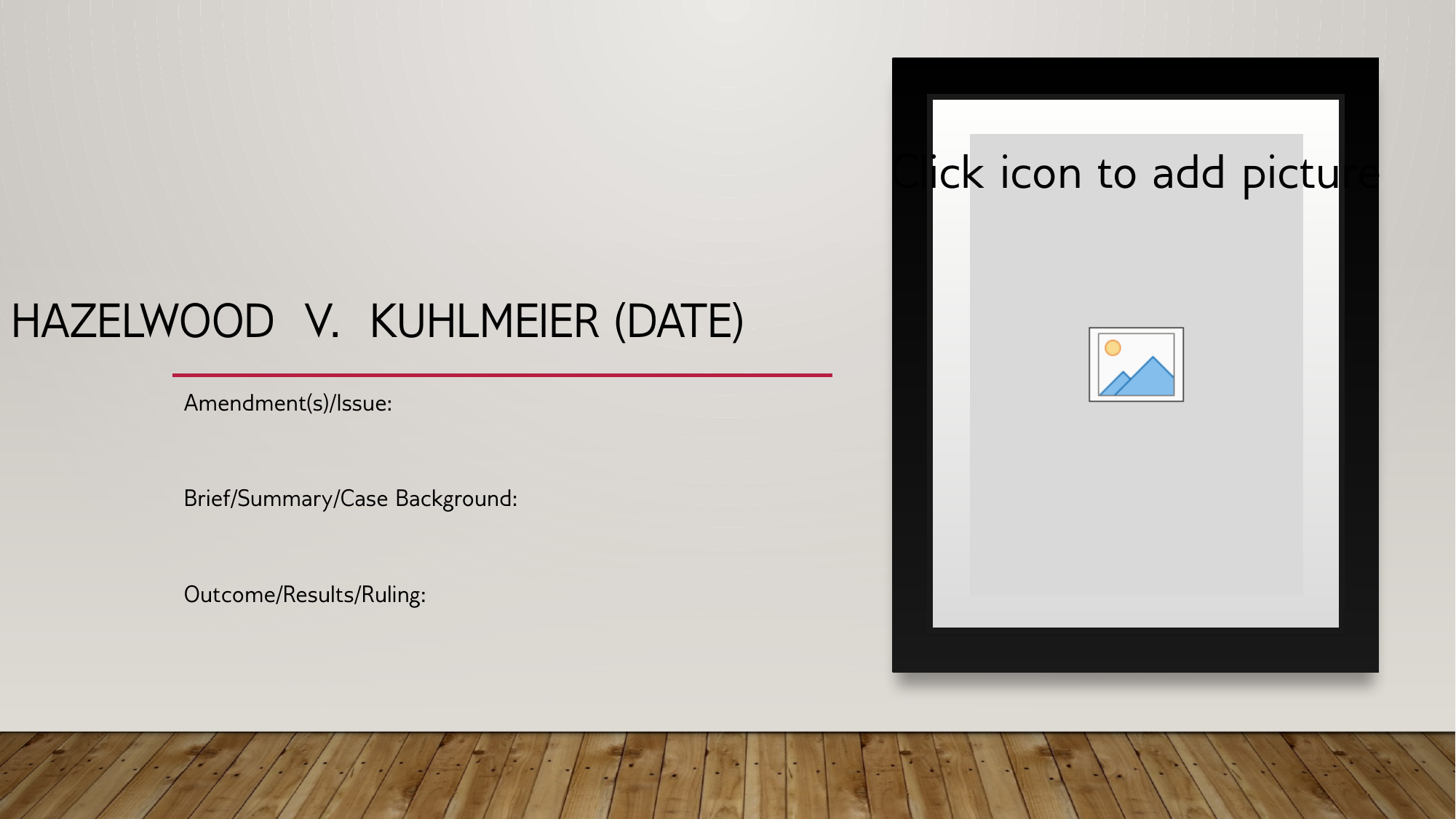

# Hazelwood  V.  Kuhlmeier (DATE)
Amendment(s)/Issue:

Brief/Summary/Case Background:

Outcome/Results/Ruling: